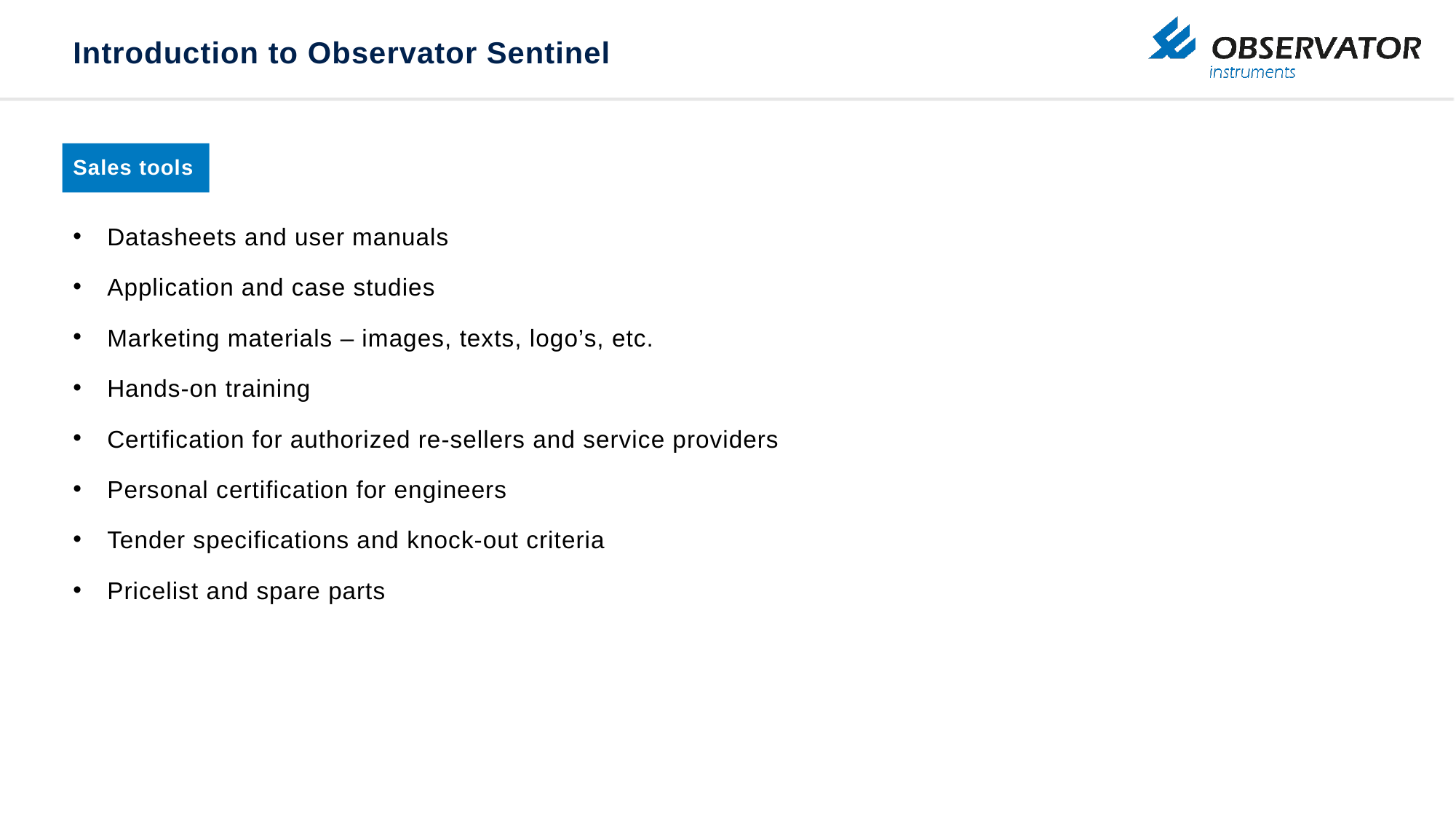

# Introduction to Observator Sentinel
Sales tools
Datasheets and user manuals
Application and case studies
Marketing materials – images, texts, logo’s, etc.
Hands-on training
Certification for authorized re-sellers and service providers
Personal certification for engineers
Tender specifications and knock-out criteria
Pricelist and spare parts